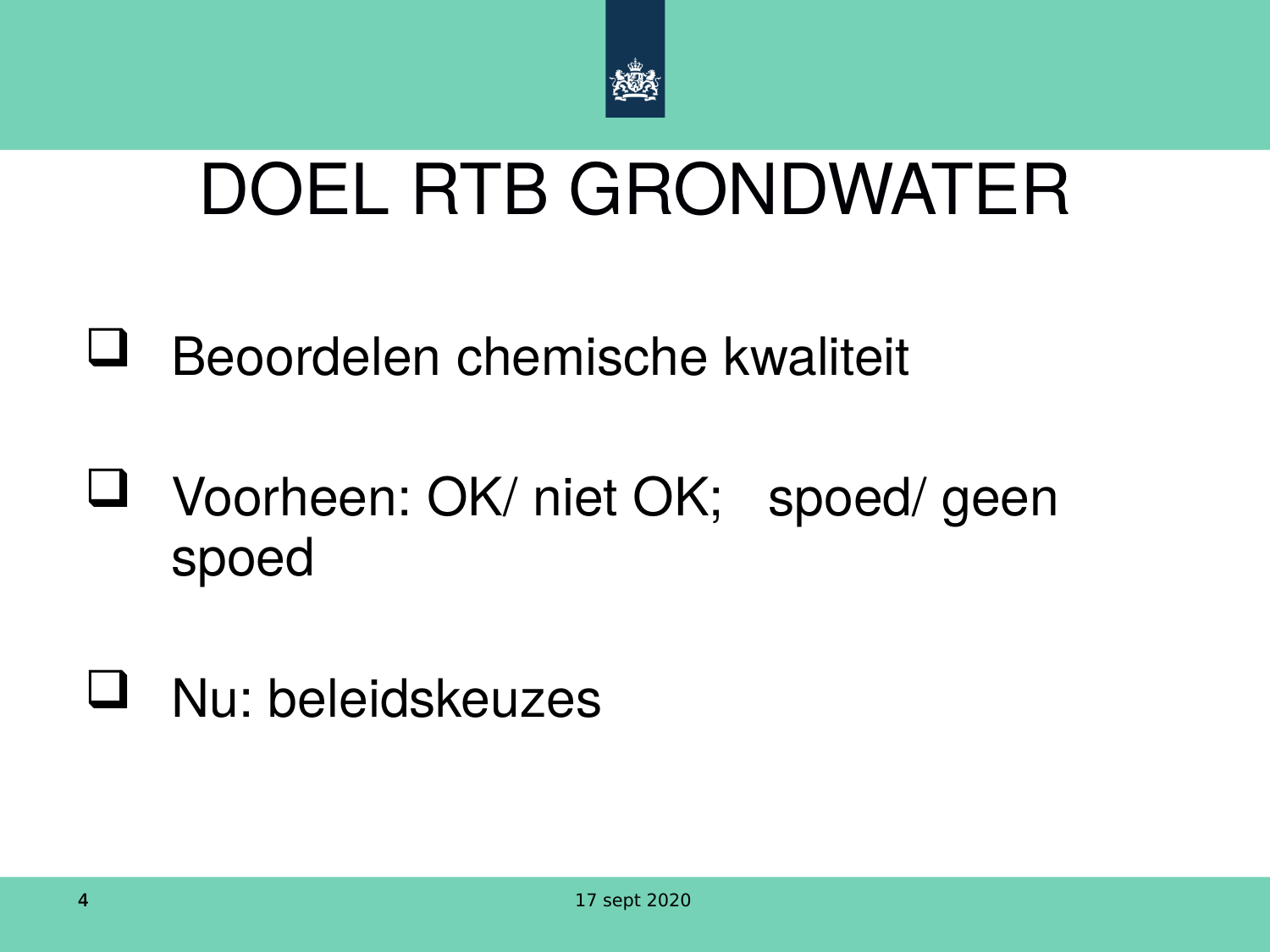

DOEL RTB GRONDWATER
Beoordelen chemische kwaliteit

Voorheen: OK/ niet OK;   spoed/ geen spoed

Nu: beleidskeuzes

17 sept 2020
4
4